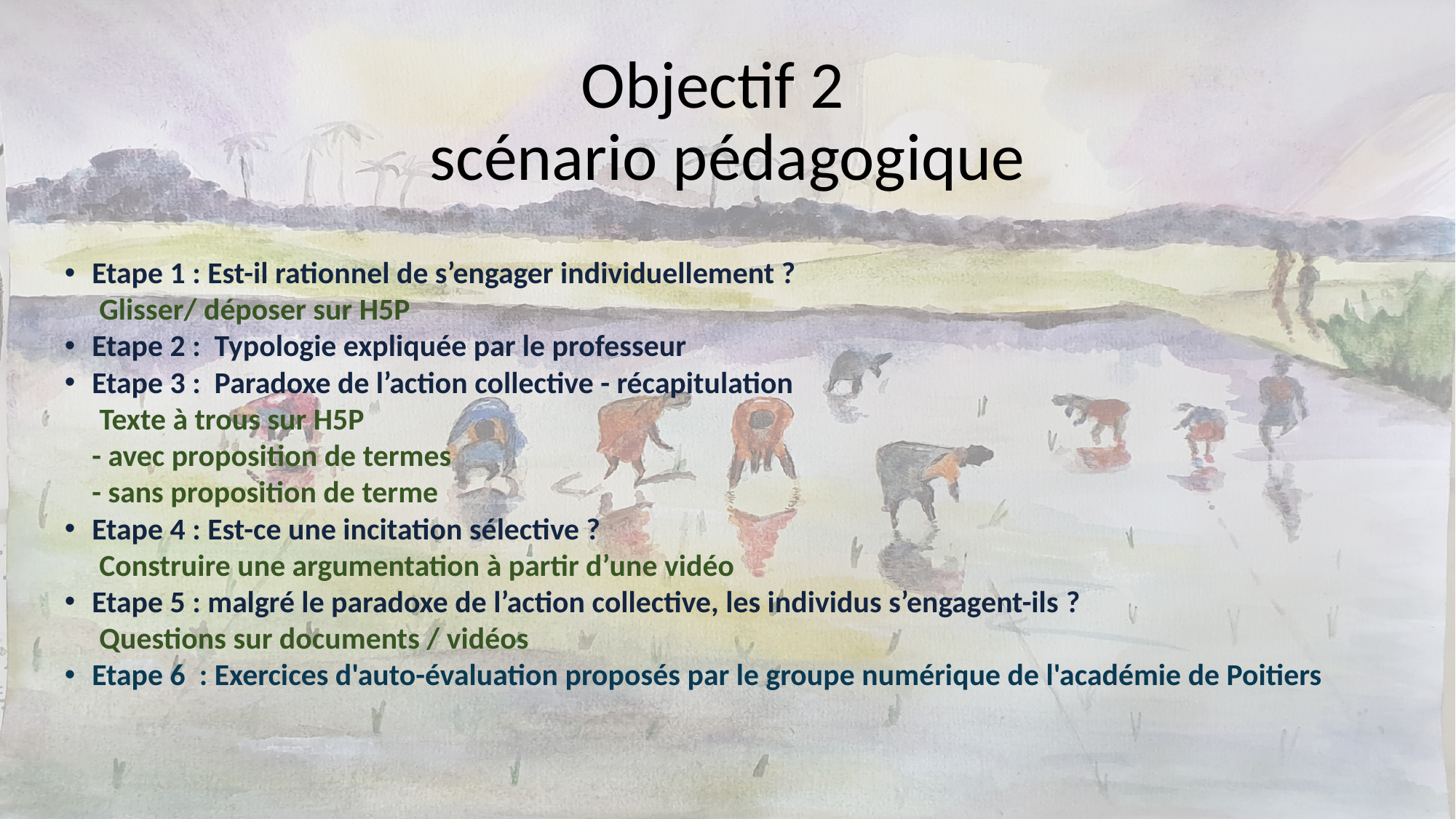

# Objectif 2 scénario pédagogique

Etape 1 : Est-il rationnel de s’engager individuellement ?
     Glisser/ déposer sur H5P
Etape 2 :  Typologie expliquée par le professeur
Etape 3 :  Paradoxe de l’action collective - récapitulation
     Texte à trous sur H5P
	- avec proposition de termes
	- sans proposition de terme
Etape 4 : Est-ce une incitation sélective ?
     Construire une argumentation à partir d’une vidéo
Etape 5 : malgré le paradoxe de l’action collective, les individus s’engagent-ils ?
     Questions sur documents / vidéos
Etape 6  : Exercices d'auto-évaluation proposés par le groupe numérique de l'académie de Poitiers